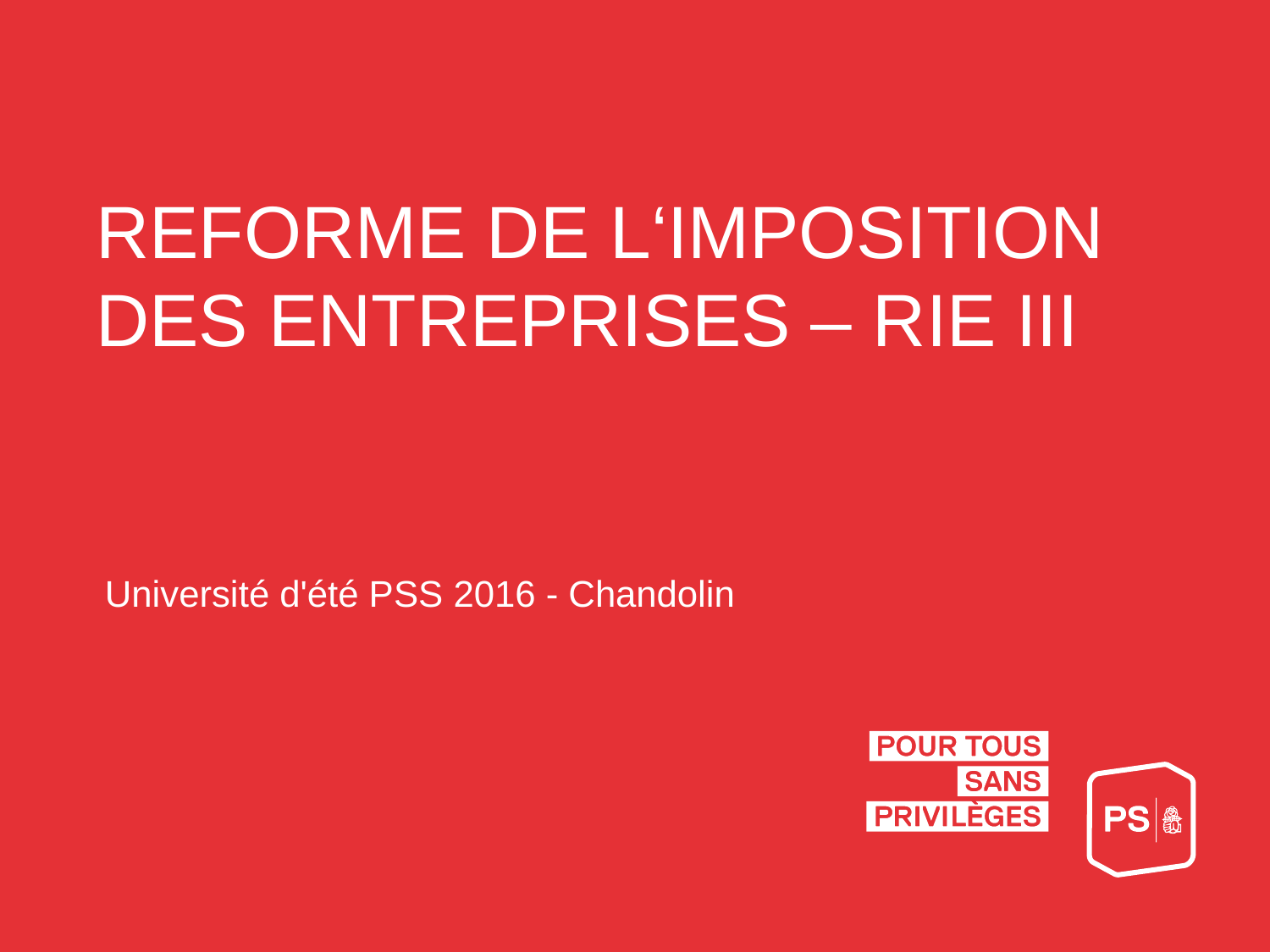

# REFORME DE L‘IMPOSITION DES ENTREPRISES – RIE III
Université d'été PSS 2016 - Chandolin